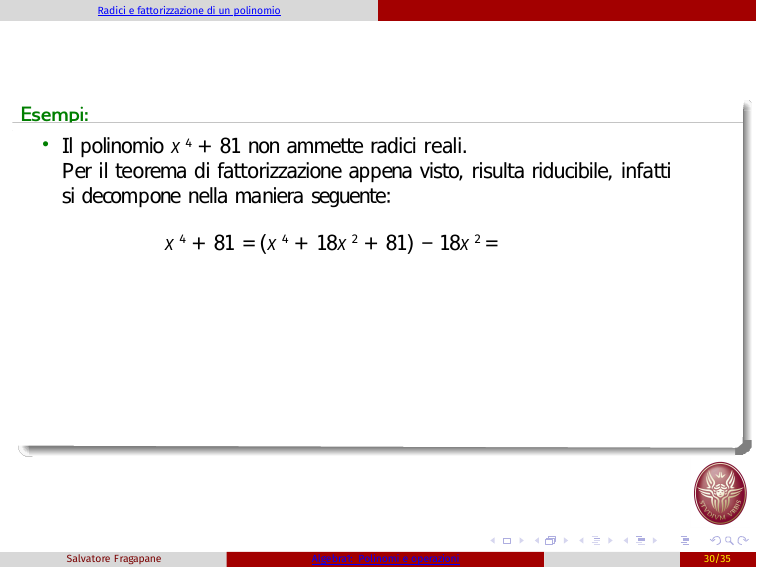

Radici e fattorizzazione di un polinomio

Esempi:

Il polinomio x 4 + 81 non ammette radici reali.
Per il teorema di fattorizzazione appena visto, risulta riducibile, infatti si decompone nella maniera seguente:

x 4 + 81 =(x 4 + 18x 2 + 81) − 18x 2 =

Salvatore Fragapane
Algebra1:  Polinomi e operazioni
30/35